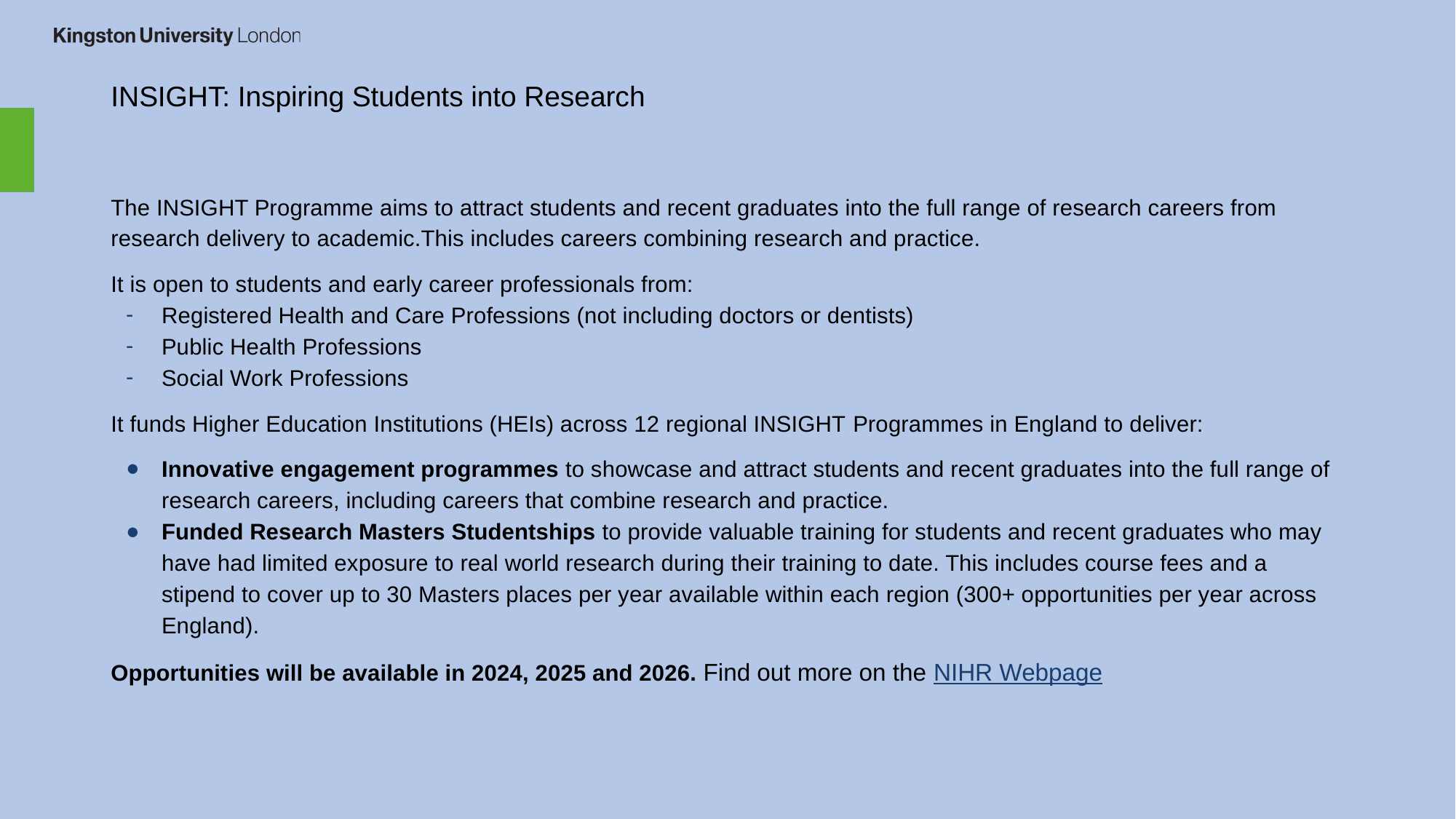

# INSIGHT: Inspiring Students into Research
The INSIGHT Programme aims to attract students and recent graduates into the full range of research careers from research delivery to academic.This includes careers combining research and practice.

It is open to students and early career professionals from:
Registered Health and Care Professions (not including doctors or dentists)
Public Health Professions
Social Work Professions

It funds Higher Education Institutions (HEIs) across 12 regional INSIGHT Programmes in England to deliver:

Innovative engagement programmes to showcase and attract students and recent graduates into the full range of research careers, including careers that combine research and practice.
Funded Research Masters Studentships to provide valuable training for students and recent graduates who may have had limited exposure to real world research during their training to date. This includes course fees and a stipend to cover up to 30 Masters places per year available within each region (300+ opportunities per year across England).

Opportunities will be available in 2024, 2025 and 2026. Find out more on the NIHR Webpage